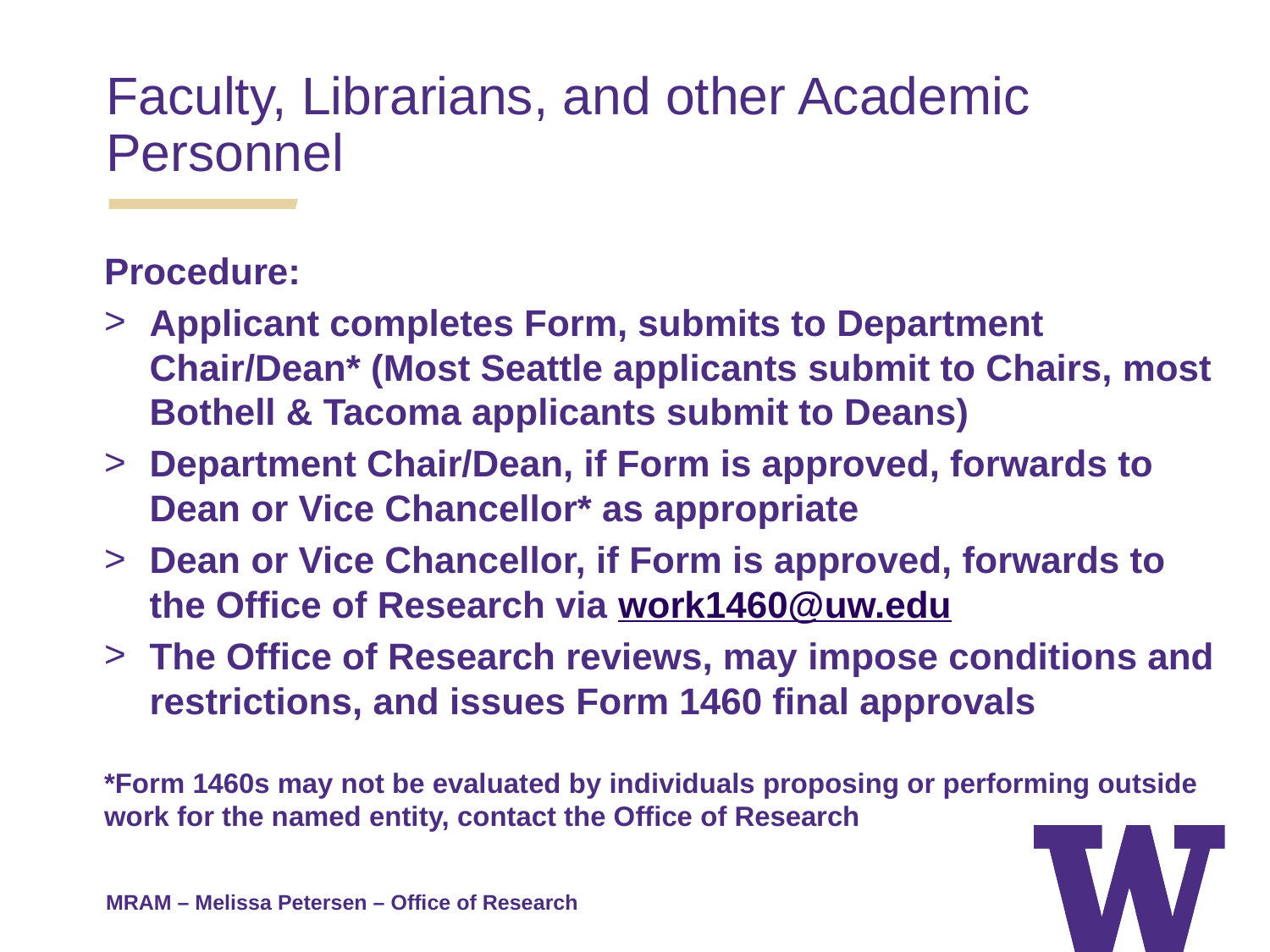

Faculty, Librarians, and other Academic Personnel
Procedure:
Applicant completes Form, submits to Department Chair/Dean* (Most Seattle applicants submit to Chairs, most Bothell & Tacoma applicants submit to Deans)
Department Chair/Dean, if Form is approved, forwards to Dean or Vice Chancellor* as appropriate
Dean or Vice Chancellor, if Form is approved, forwards to the Office of Research via work1460@uw.edu
The Office of Research reviews, may impose conditions and restrictions, and issues Form 1460 final approvals

*Form 1460s may not be evaluated by individuals proposing or performing outside work for the named entity, contact the Office of Research

MRAM – Melissa Petersen – Office of Research